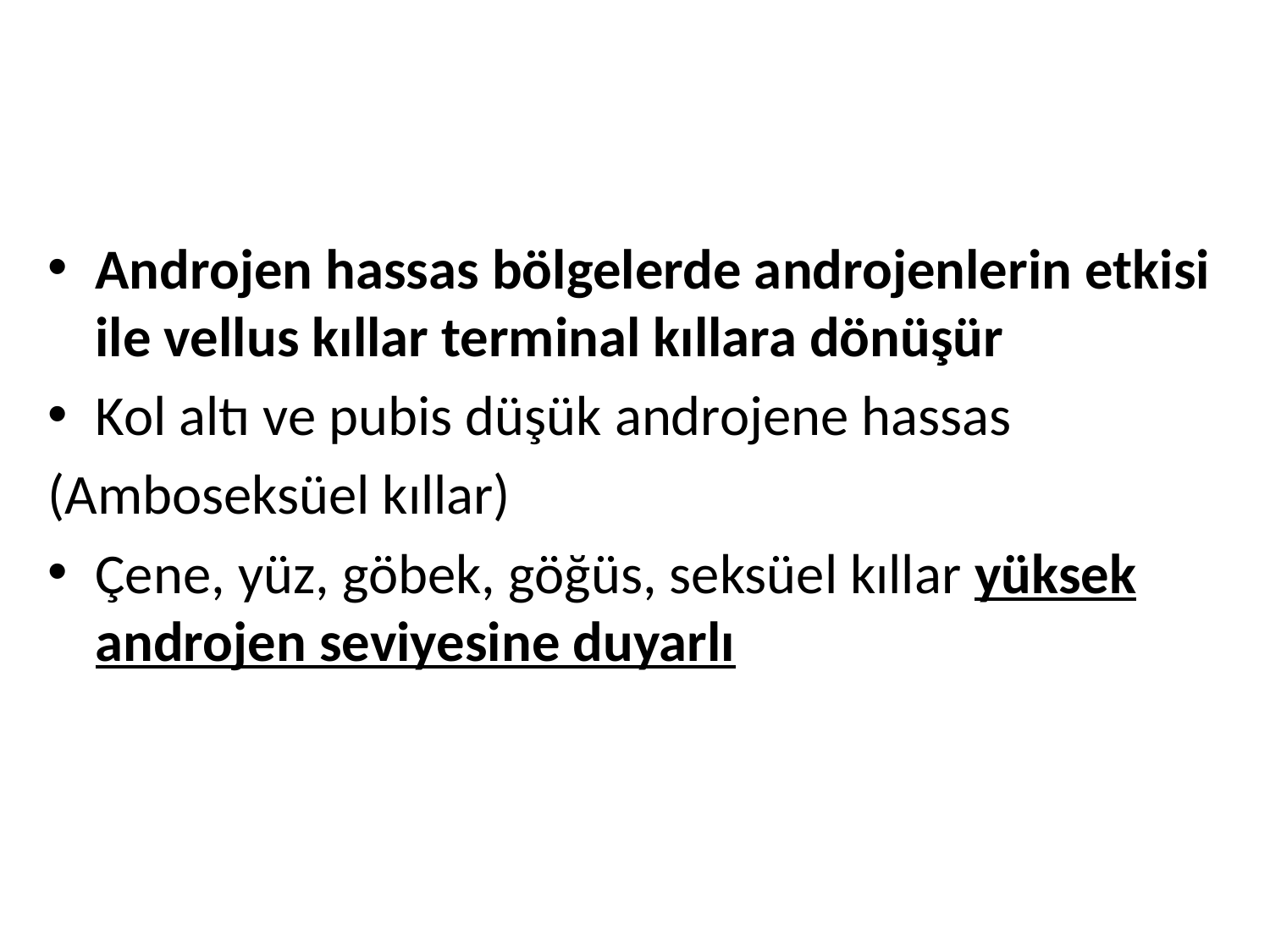

#
Androjen hassas bölgelerde androjenlerin etkisi ile vellus kıllar terminal kıllara dönüşür
Kol altı ve pubis düşük androjene hassas
(Amboseksüel kıllar)
Çene, yüz, göbek, göğüs, seksüel kıllar yüksek androjen seviyesine duyarlı